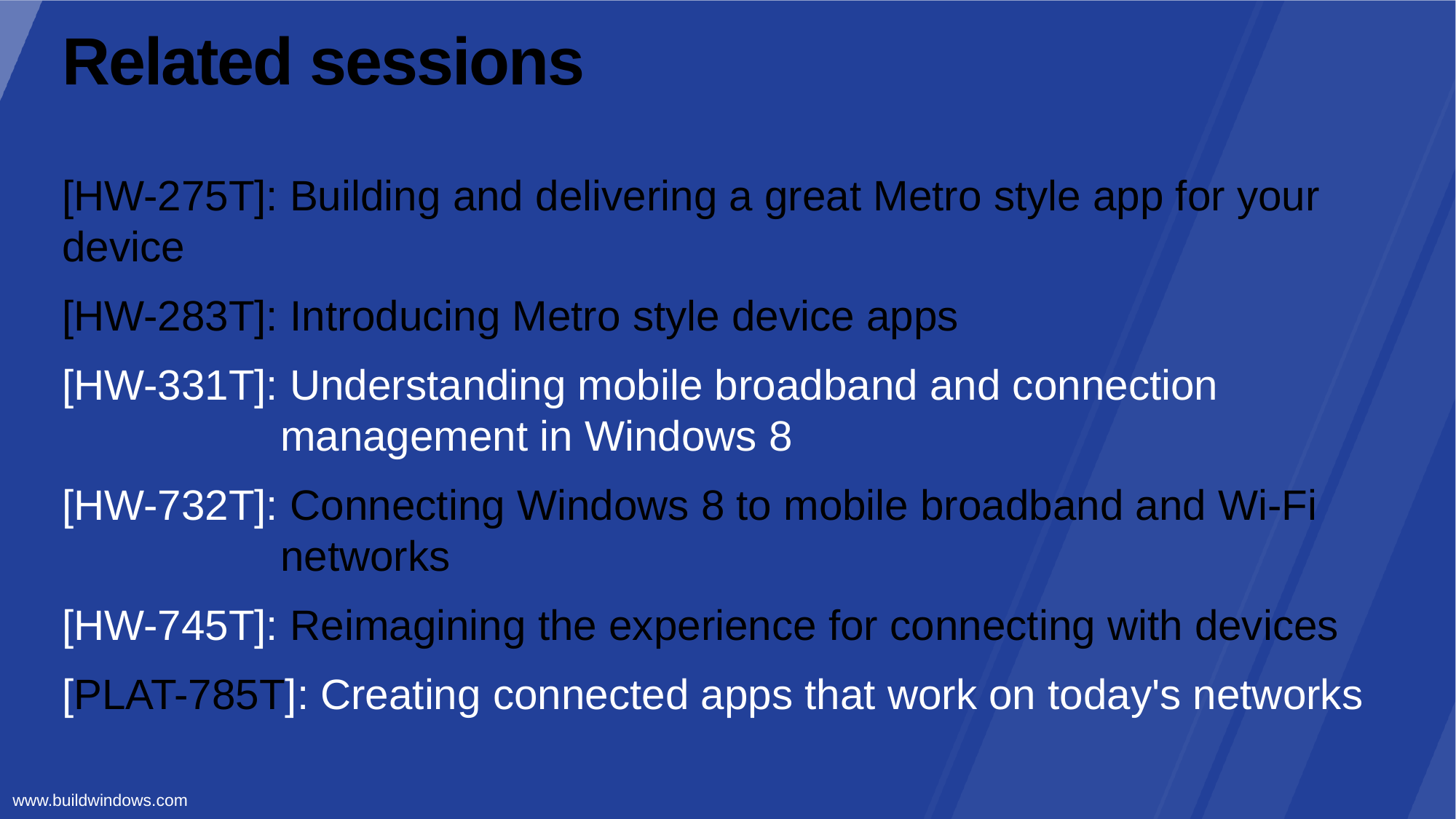

# Related sessions
[HW-275T]: Building and delivering a great Metro style app for your device
[HW-283T]: Introducing Metro style device apps
[HW-331T]: Understanding mobile broadband and connection 				management in Windows 8
[HW-732T]: Connecting Windows 8 to mobile broadband and Wi-Fi 			networks
[HW-745T]: Reimagining the experience for connecting with devices
[PLAT-785T]: Creating connected apps that work on today's networks